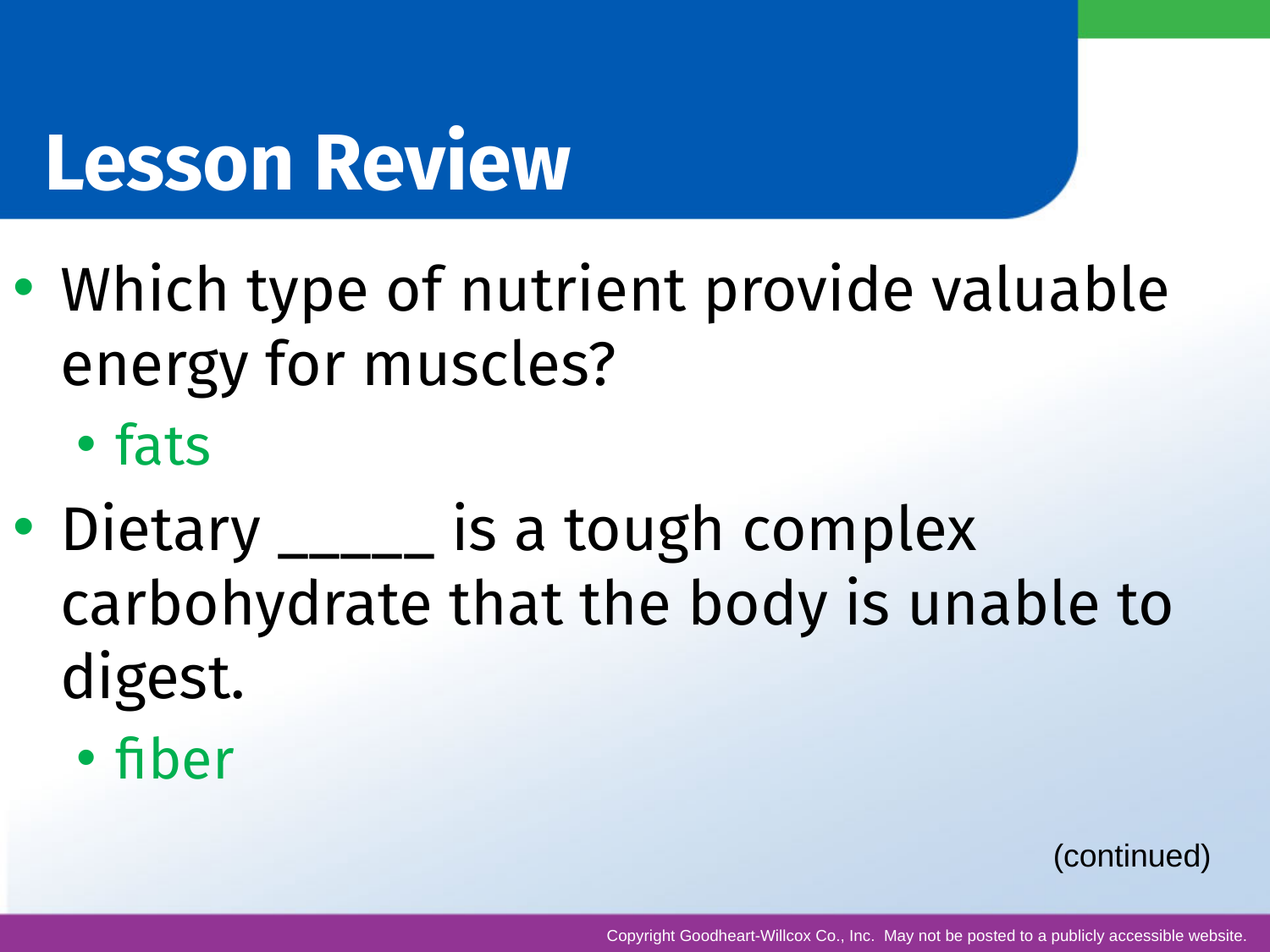

# Lesson Review
Which type of nutrient provide valuable energy for muscles?
fats
Dietary _____ is a tough complex carbohydrate that the body is unable to digest.
fiber
(continued)